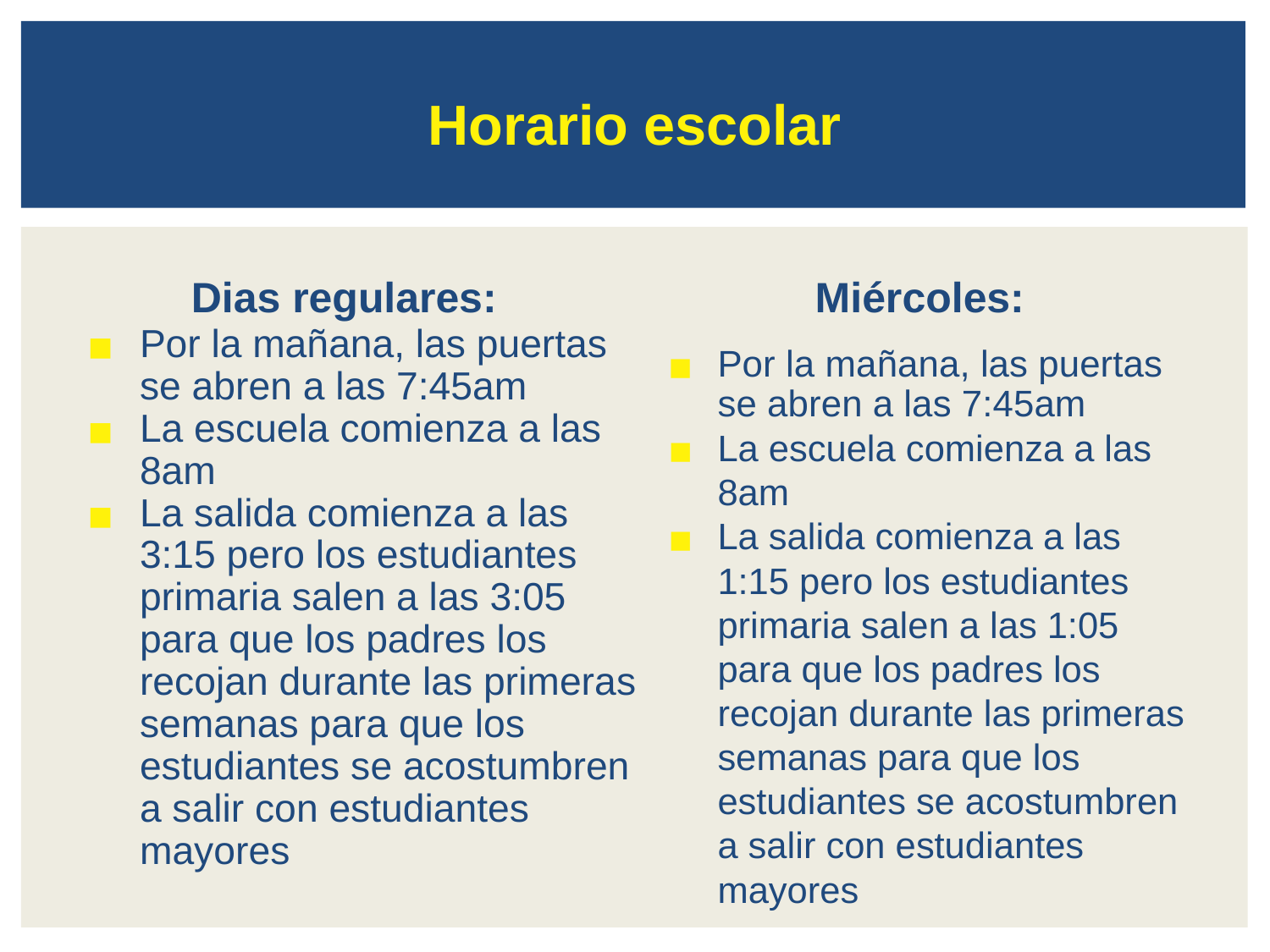

# Horario escolar
Dias regulares:
Miércoles:
Por la mañana, las puertas se abren a las 7:45am
La escuela comienza a las 8am
La salida comienza a las 3:15 pero los estudiantes primaria salen a las 3:05 para que los padres los recojan durante las primeras semanas para que los estudiantes se acostumbren a salir con estudiantes mayores
Por la mañana, las puertas se abren a las 7:45am
La escuela comienza a las 8am
La salida comienza a las 1:15 pero los estudiantes primaria salen a las 1:05 para que los padres los recojan durante las primeras semanas para que los estudiantes se acostumbren a salir con estudiantes mayores